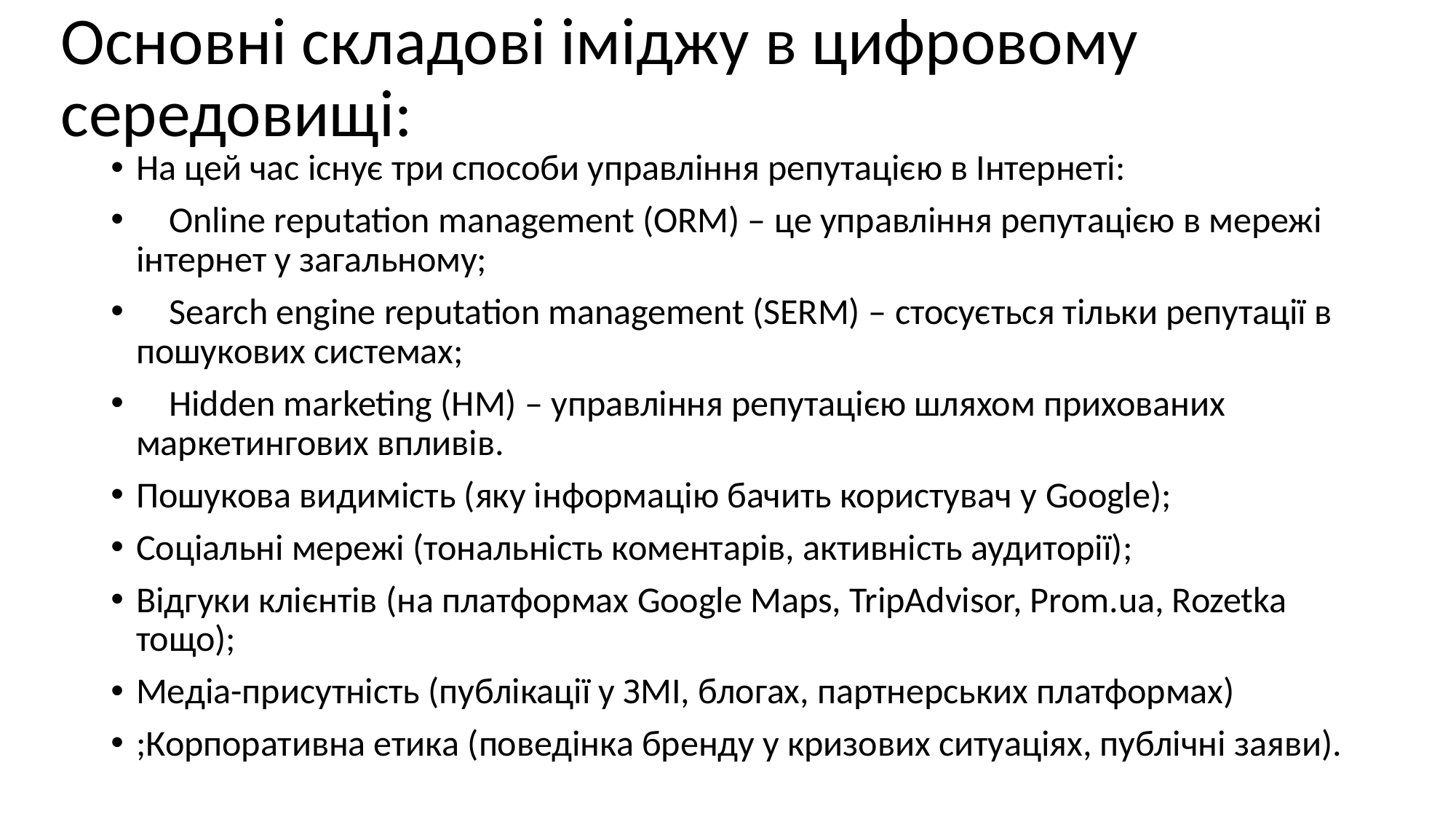

# Основні складові іміджу в цифровому середовищі:
На цей час існує три способи управління репутацією в Інтернеті:
    Online reputation management (ORM) – це управління репутацією в мережі інтернет у загальному;
    Search engine reputation management (SERM) – стосується тільки репутації в пошукових системах;
    Hidden marketing (HM) – управління репутацією шляхом прихованих маркетингових впливів.
Пошукова видимість (яку інформацію бачить користувач у Google);
Соціальні мережі (тональність коментарів, активність аудиторії);
Відгуки клієнтів (на платформах Google Maps, TripAdvisor, Prom.ua, Rozetka тощо);
Медіа-присутність (публікації у ЗМІ, блогах, партнерських платформах)
;Корпоративна етика (поведінка бренду у кризових ситуаціях, публічні заяви).